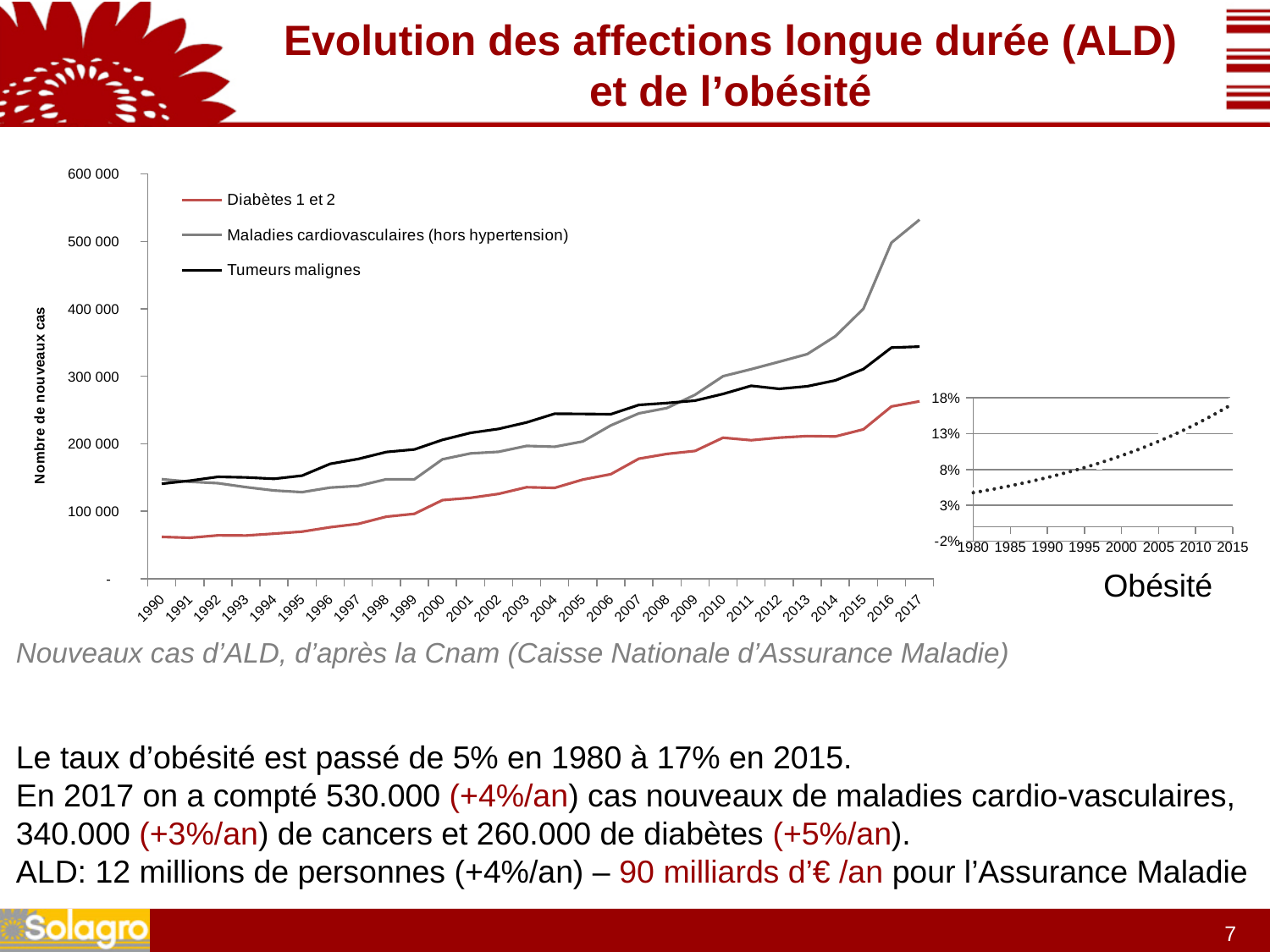

#
Evolution des affections longue durée (ALD) et de l’obésité

### Chart

| Category | Diabètes 1 et 2 | Maladies cardiovasculaires (hors hypertension) | Tumeurs malignes |
|---|---|---|---|
| 1990 | 61796.0 | 147382.0 | 140635.0 |
| 1991 | 60528.0 | 143591.0 | 145143.0 |
| 1992 | 64030.0 | 141447.0 | 150858.0 |
| 1993 | 63830.0 | 135579.0 | 150027.0 |
| 1994 | 66560.0 | 130593.0 | 147971.0 |
| 1995 | 69631.0 | 128165.0 | 152645.0 |
| 1996 | 76139.0 | 134869.0 | 170070.0 |
| 1997 | 81118.0 | 137416.0 | 177381.0 |
| 1998 | 91751.0 | 147285.0 | 187663.0 |
| 1999 | 95985.0 | 147140.0 | 191470.0 |
| 2000 | 116332.0 | 176875.0 | 205639.0 |
| 2001 | 119699.0 | 185620.0 | 216073.0 |
| 2002 | 125570.0 | 187989.0 | 221910.0 |
| 2003 | 135388.0 | 196704.0 | 231512.0 |
| 2004 | 134491.0 | 195414.0 | 244448.0 |
| 2005 | 146792.0 | 203276.0 | 244139.0 |
| 2006 | 154793.0 | 227056.0 | 243646.0 |
| 2007 | 177720.0 | 244973.0 | 257484.0 |
| 2008 | 184862.0 | 252883.0 | 260263.0 |
| 2009 | 189234.0 | 272423.0 | 263872.0 |
| 2010 | 208874.0 | 300138.0 | 273754.0 |
| 2011 | 205114.0 | 310500.0 | 285935.0 |
| 2012 | 208926.0 | 321577.0 | 281434.0 |
| 2013 | 211320.0 | 332900.0 | 285150.0 |
| 2014 | 210680.0 | 359370.0 | 293930.0 |
| 2015 | 221230.0 | 400140.0 | 310700.0 |
| 2016 | 255190.0 | 498170.0 | 342540.0 |
| 2017 | 262810.0 | 532250.0 | 344050.0 |

### Chart

| Category |  |
|---|---|
Obésité
Nouveaux cas d’ALD, d’après la Cnam (Caisse Nationale d’Assurance Maladie)

Le taux d’obésité est passé de 5% en 1980 à 17% en 2015.
En 2017 on a compté 530.000 (+4%/an) cas nouveaux de maladies cardio-vasculaires, 340.000 (+3%/an) de cancers et 260.000 de diabètes (+5%/an).
ALD: 12 millions de personnes (+4%/an) – 90 milliards d’€ /an pour l’Assurance Maladie